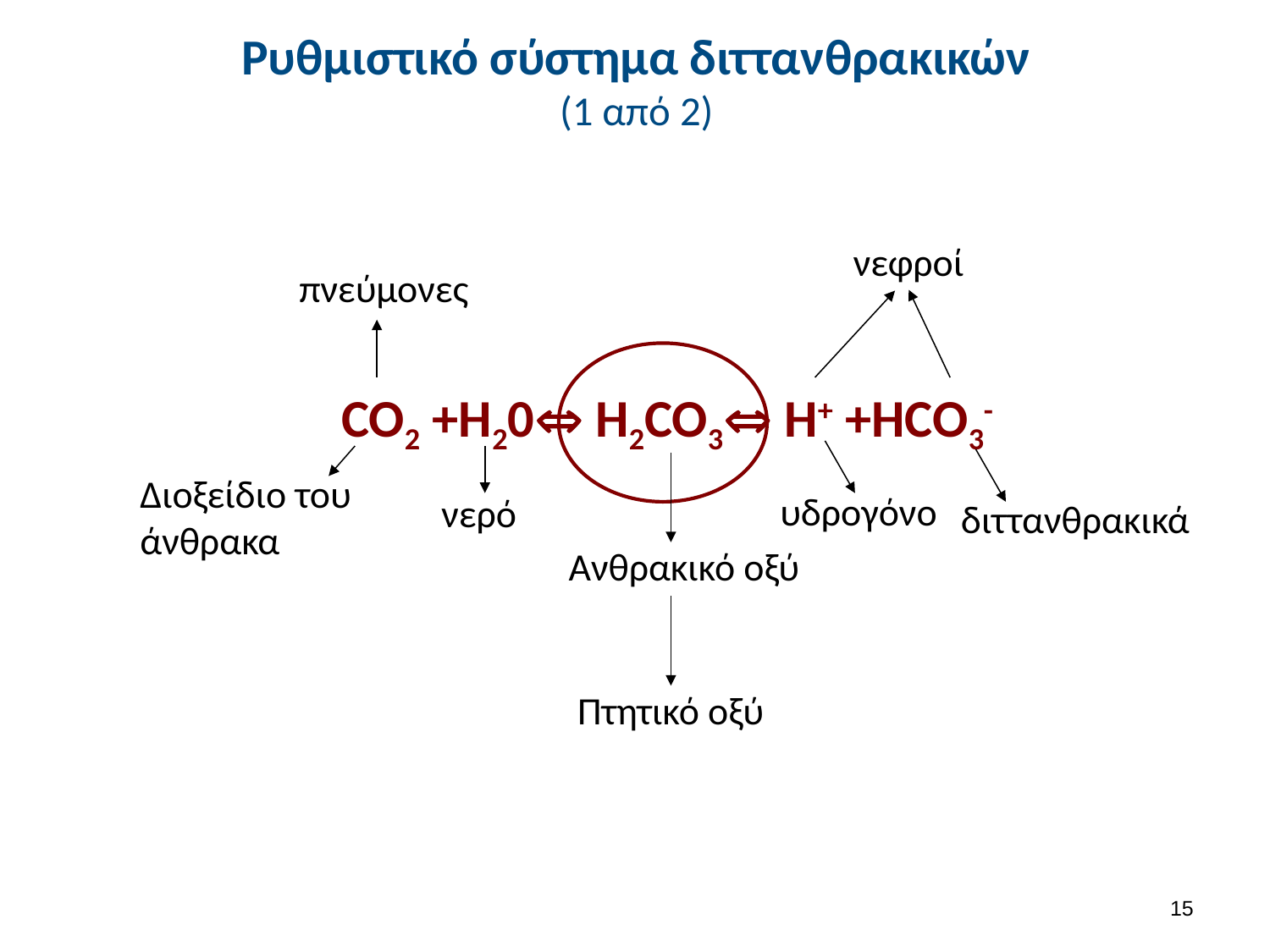

# Ρυθμιστικό σύστημα διττανθρακικών (1 από 2)
νεφροί
πνεύμονες

CO2 +H20⇔ H2CO3⇔ H+ +HCO3-
Διοξείδιο του άνθρακα
υδρογόνο
νερό
διττανθρακικά
Ανθρακικό οξύ
Πτητικό οξύ
15